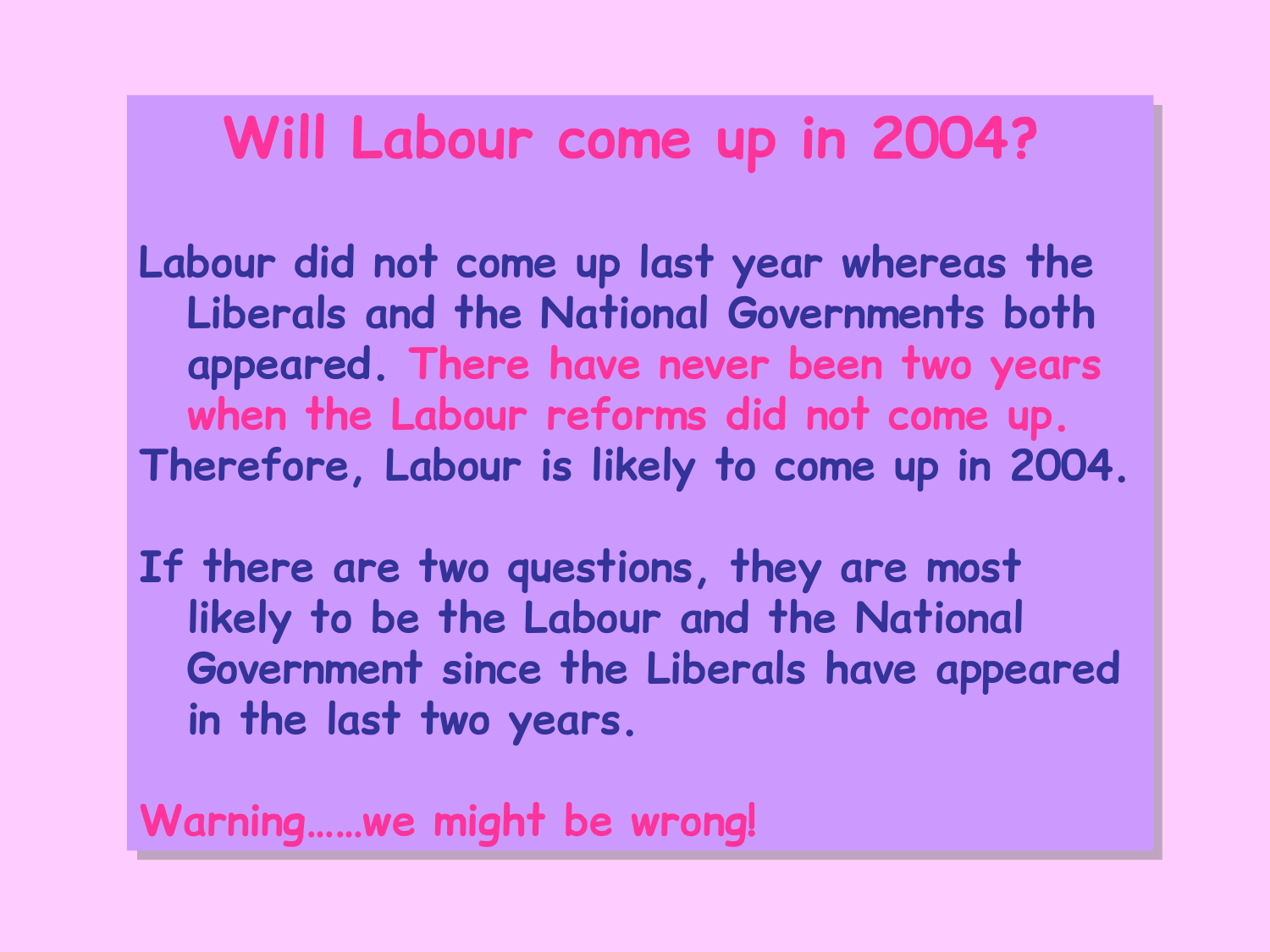

Will Labour come up in 2004?

Labour did not come up last year whereas the Liberals and the National Governments both appeared. There have never been two years when the Labour reforms did not come up.
Therefore, Labour is likely to come up in 2004.

If there are two questions, they are most likely to be the Labour and the National Government since the Liberals have appeared in the last two years.

Warning……we might be wrong!